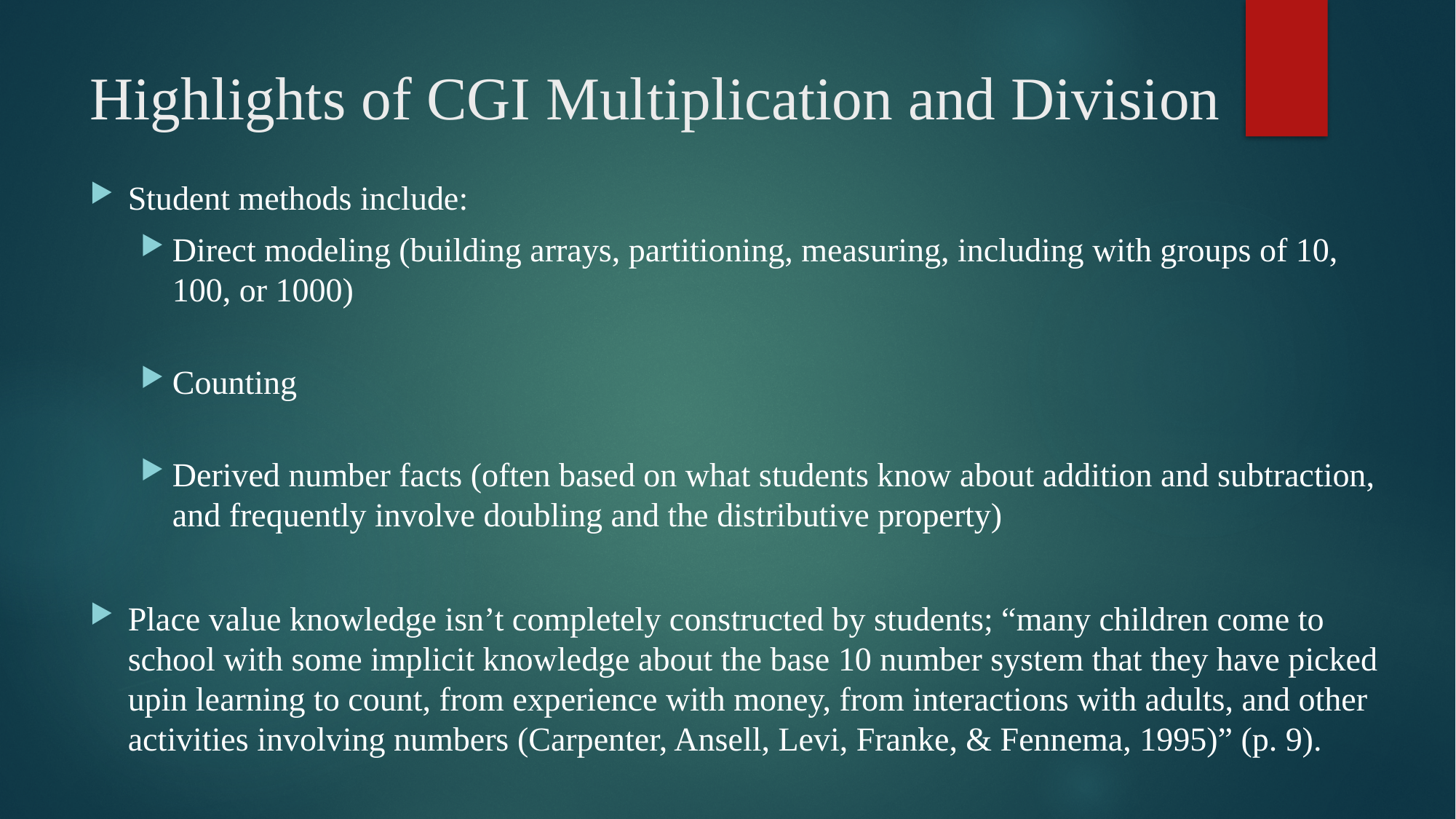

# Highlights of CGI Multiplication and Division
Student methods include:
Direct modeling (building arrays, partitioning, measuring, including with groups of 10, 100, or 1000)
Counting
Derived number facts (often based on what students know about addition and subtraction, and frequently involve doubling and the distributive property)

Place value knowledge isn’t completely constructed by students; “many children come to school with some implicit knowledge about the base 10 number system that they have picked upin learning to count, from experience with money, from interactions with adults, and other activities involving numbers (Carpenter, Ansell, Levi, Franke, & Fennema, 1995)” (p. 9).